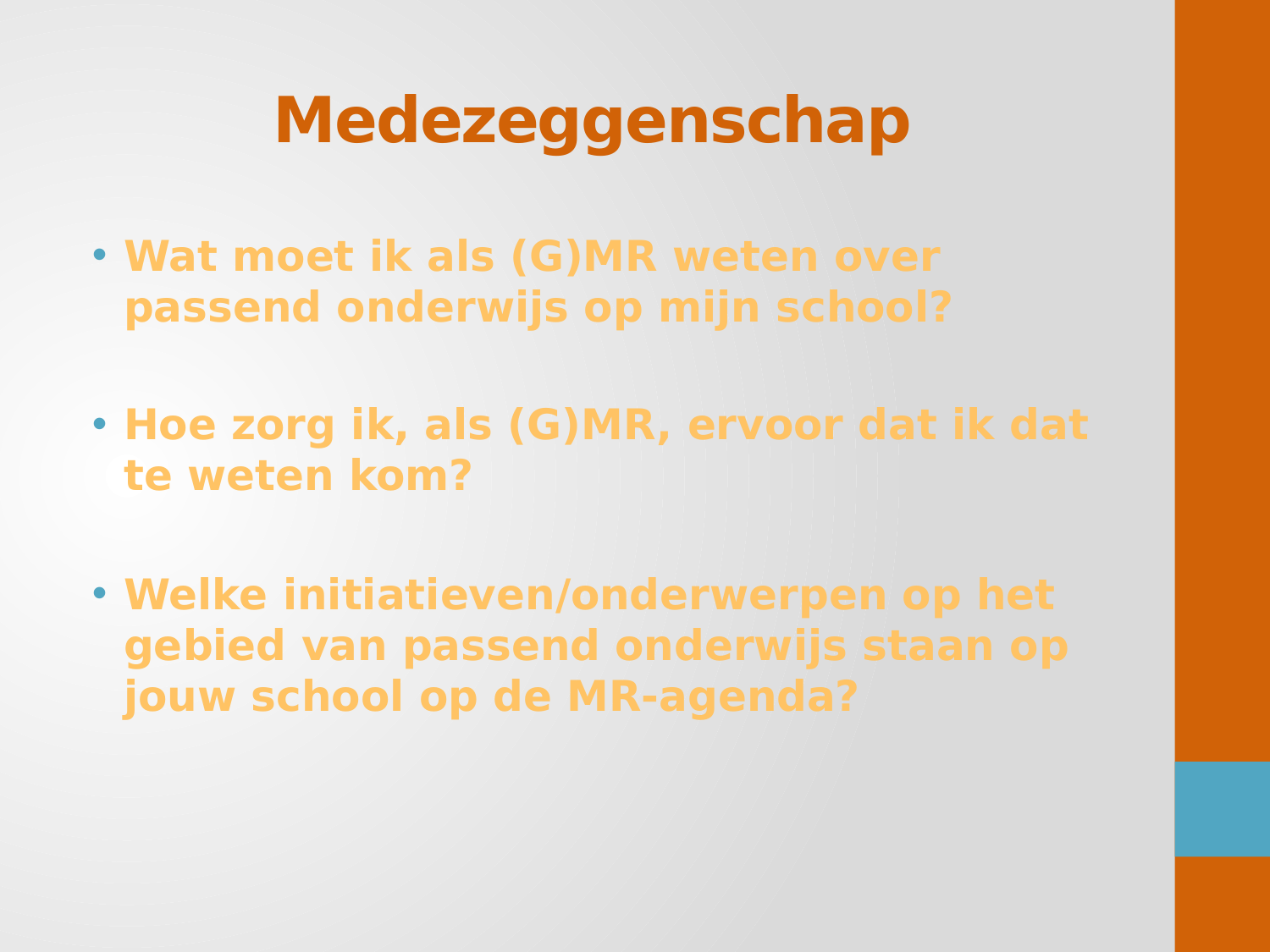

# Medezeggenschap
Wat moet ik als (G)MR weten over passend onderwijs op mijn school?

Hoe zorg ik, als (G)MR, ervoor dat ik dat te weten kom?

Welke initiatieven/onderwerpen op het gebied van passend onderwijs staan op jouw school op de MR-agenda?